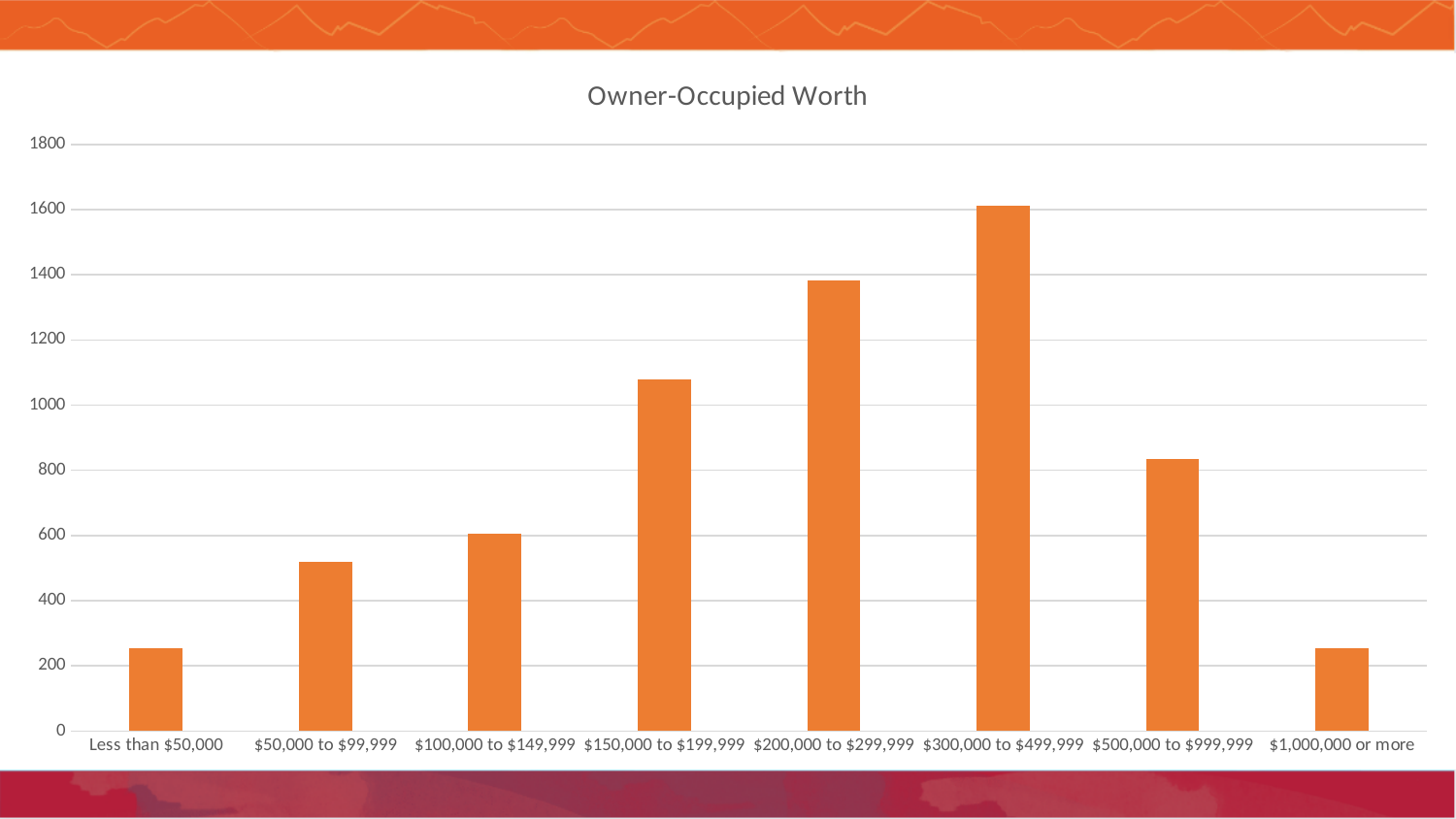

### Chart: Owner-Occupied Worth

| Category | Total |
|---|---|
| Less than $50,000 | 254.0 |
| $50,000 to $99,999 | 520.0 |
| $100,000 to $149,999 | 605.0 |
| $150,000 to $199,999 | 1078.0 |
| $200,000 to $299,999 | 1381.0 |
| $300,000 to $499,999 | 1611.0 |
| $500,000 to $999,999 | 835.0 |
| $1,000,000 or more | 253.0 |